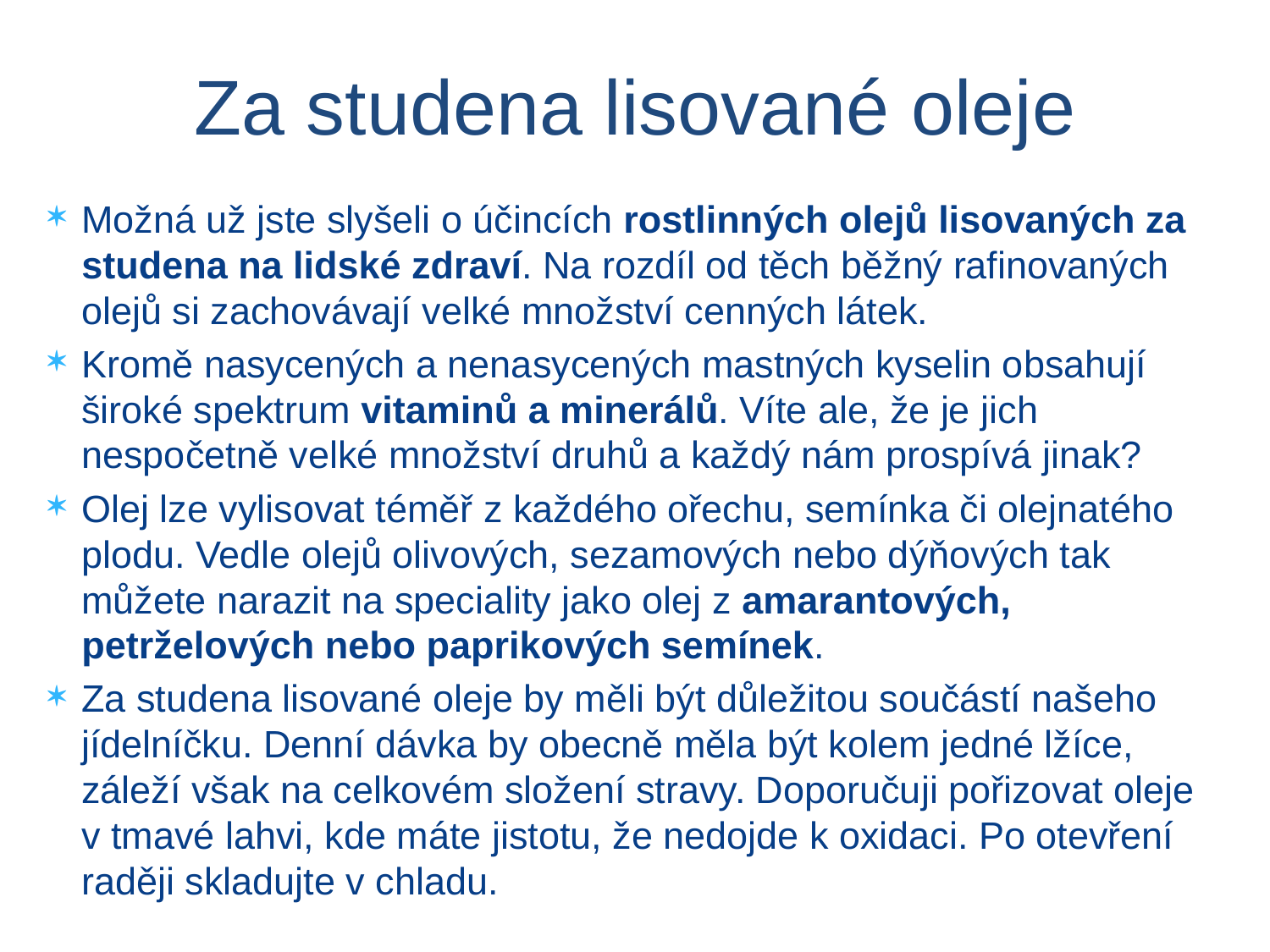

Za studena lisované oleje
Možná už jste slyšeli o účincích rostlinných olejů lisovaných za studena na lidské zdraví. Na rozdíl od těch běžný rafinovaných olejů si zachovávají velké množství cenných látek.
Kromě nasycených a nenasycených mastných kyselin obsahují široké spektrum vitaminů a minerálů. Víte ale, že je jich nespočetně velké množství druhů a každý nám prospívá jinak?
Olej lze vylisovat téměř z každého ořechu, semínka či olejnatého plodu. Vedle olejů olivových, sezamových nebo dýňových tak můžete narazit na speciality jako olej z amarantových, petrželových nebo paprikových semínek.
Za studena lisované oleje by měli být důležitou součástí našeho jídelníčku. Denní dávka by obecně měla být kolem jedné lžíce, záleží však na celkovém složení stravy. Doporučuji pořizovat oleje v tmavé lahvi, kde máte jistotu, že nedojde k oxidaci. Po otevření raději skladujte v chladu.